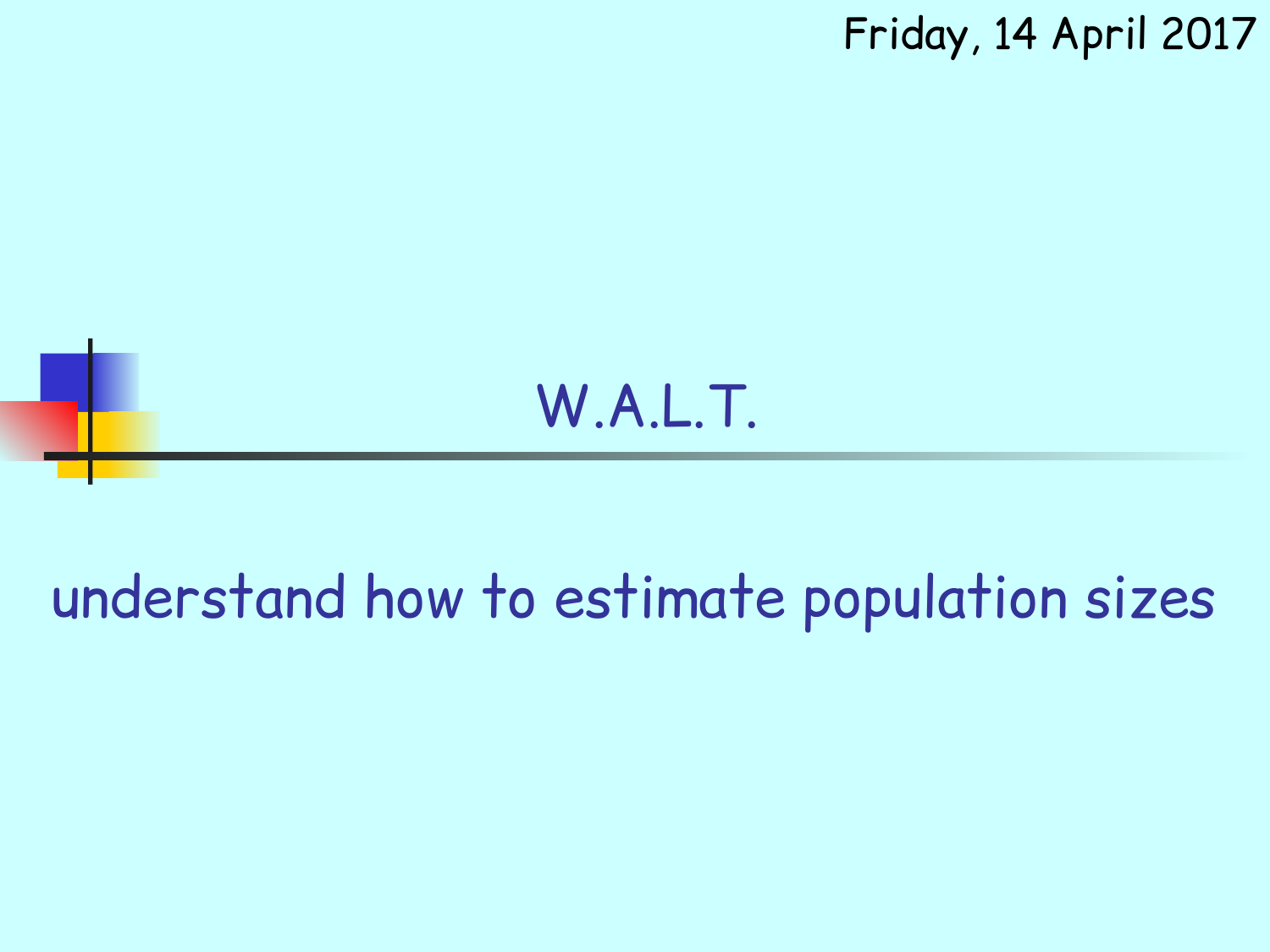

Friday, 14 April 2017
W.A.L.T.

understand how to estimate population sizes